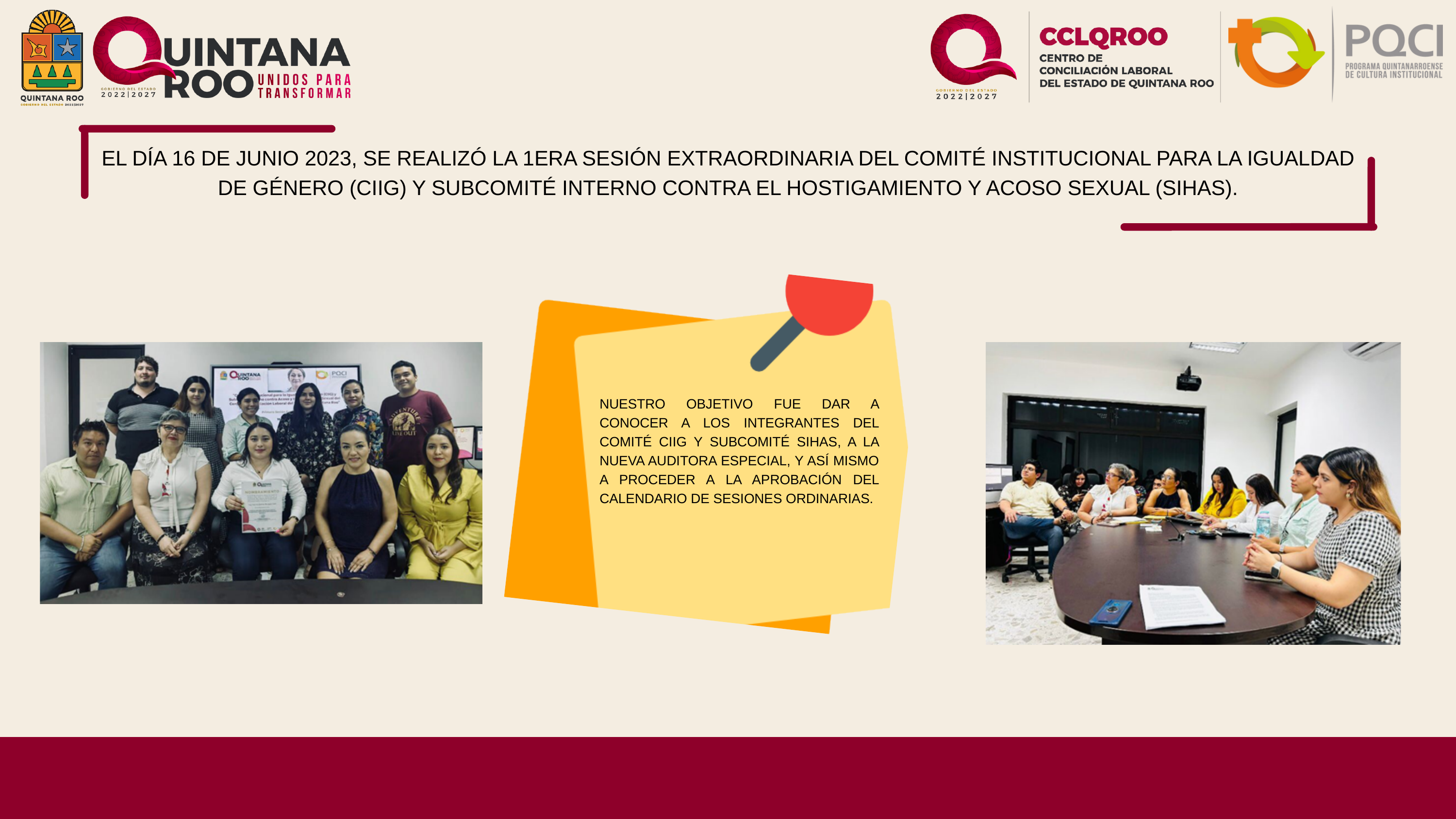

EL DÍA 16 DE JUNIO 2023, SE REALIZÓ LA 1ERA SESIÓN EXTRAORDINARIA DEL COMITÉ INSTITUCIONAL PARA LA IGUALDAD DE GÉNERO (CIIG) Y SUBCOMITÉ INTERNO CONTRA EL HOSTIGAMIENTO Y ACOSO SEXUAL (SIHAS).

NUESTRO OBJETIVO FUE DAR A CONOCER A LOS INTEGRANTES DEL COMITÉ CIIG Y SUBCOMITÉ SIHAS, A LA NUEVA AUDITORA ESPECIAL, Y ASÍ MISMO A PROCEDER A LA APROBACIÓN DEL CALENDARIO DE SESIONES ORDINARIAS.